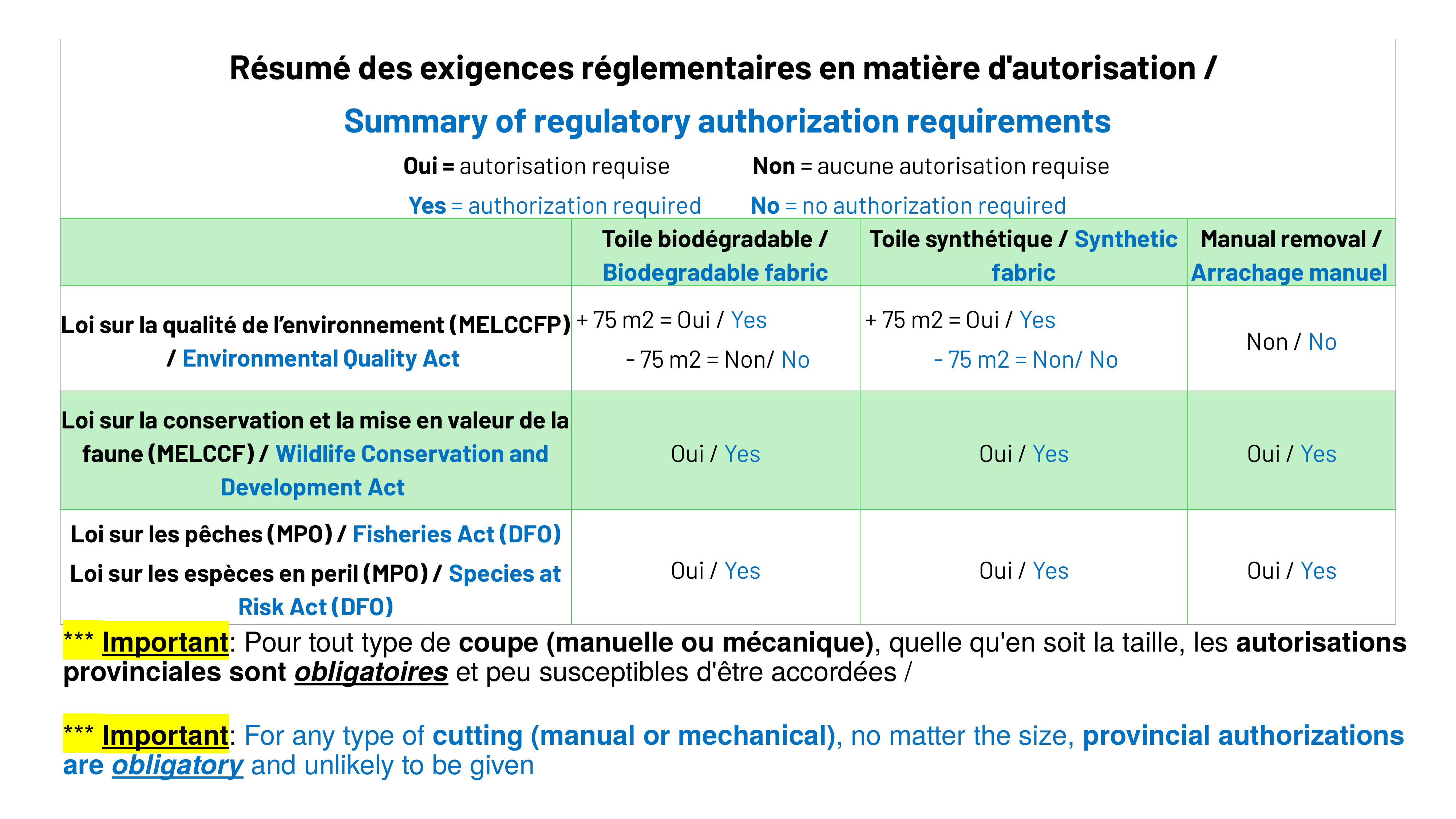

| Résumé des exigences réglementaires en matière d'autorisation / Summary of regulatory authorization requirements Oui = autorisation requise Non = aucune autorisation requise Yes = authorization required No = no authorization required |  |  |  |
| --- | --- | --- | --- |
|  | Toile biodégradable / Biodegradable fabric | Toile synthétique / Synthetic fabric | Manual removal / Arrachage manuel |
| Loi sur la qualité de l’environnement (MELCCFP) / Environmental Quality Act | + 75 m2 = Oui / Yes - 75 m2 = Non/ No | + 75 m2 = Oui / Yes - 75 m2 = Non/ No | Non / No |
| Loi sur la conservation et la mise en valeur de la faune (MELCCF) / Wildlife Conservation and Development Act | Oui / Yes | Oui / Yes | Oui / Yes |
| Loi sur les pêches (MPO) / Fisheries Act (DFO) Loi sur les espèces en peril (MPO) / Species at Risk Act (DFO) | Oui / Yes | Oui / Yes | Oui / Yes |
*** Important: Pour tout type de coupe (manuelle ou mécanique), quelle qu'en soit la taille, les autorisations provinciales sont obligatoires et peu susceptibles d'être accordées /
*** Important: For any type of cutting (manual or mechanical), no matter the size, provincial authorizations are obligatory and unlikely to be given